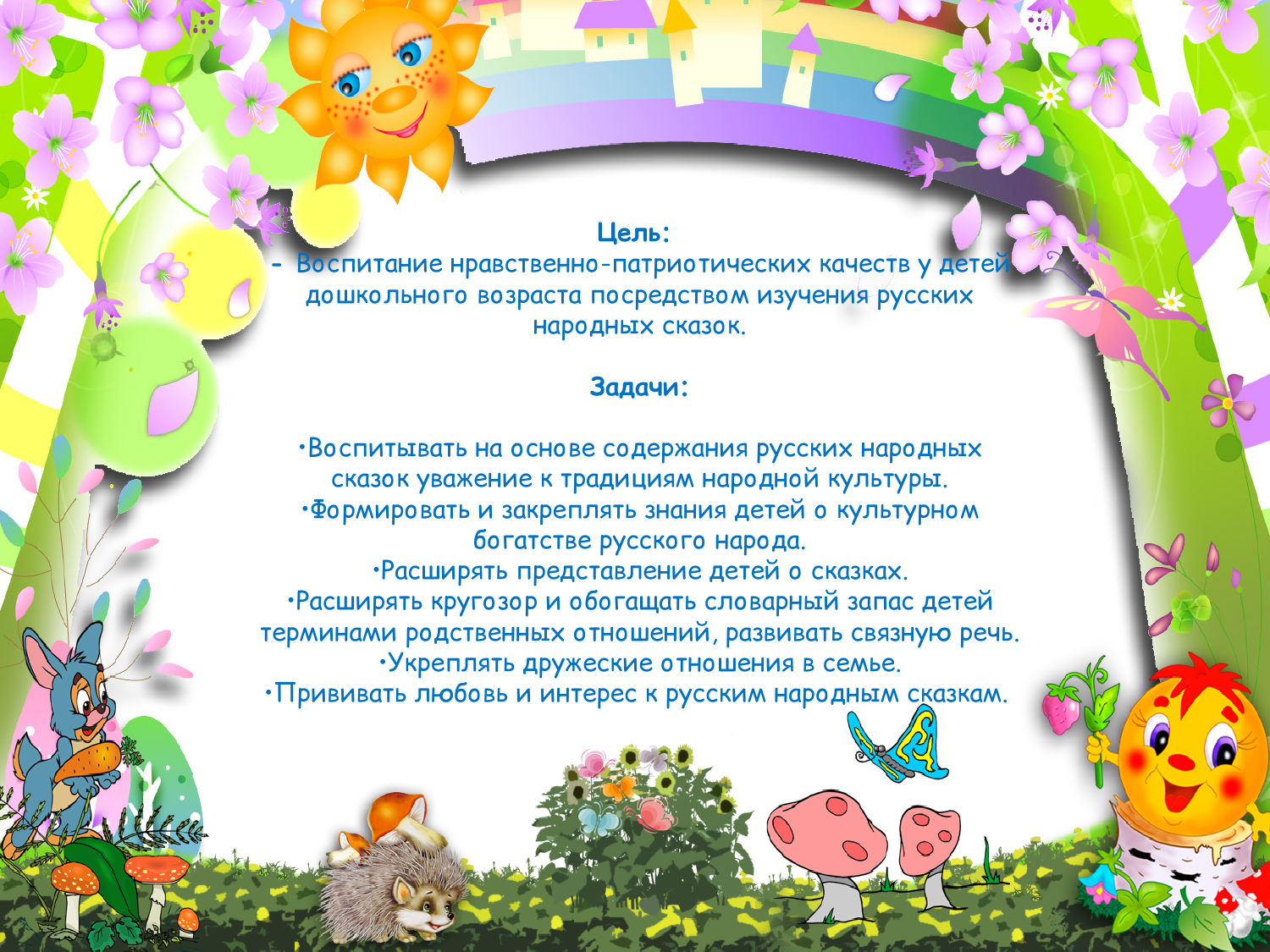

# Цель: - Воспитание нравственно-патриотических качеств у детей дошкольного возраста посредством изучения русских народных сказок. Задачи: •Воспитывать на основе содержания русских народных сказок уважение к традициям народной культуры. •Формировать и закреплять знания детей о культурном богатстве русского народа. •Расширять представление детей о сказках. •Расширять кругозор и обогащать словарный запас детей терминами родственных отношений, развивать связную речь. •Укреплять дружеские отношения в семье. •Прививать любовь и интерес к русским народным сказкам.